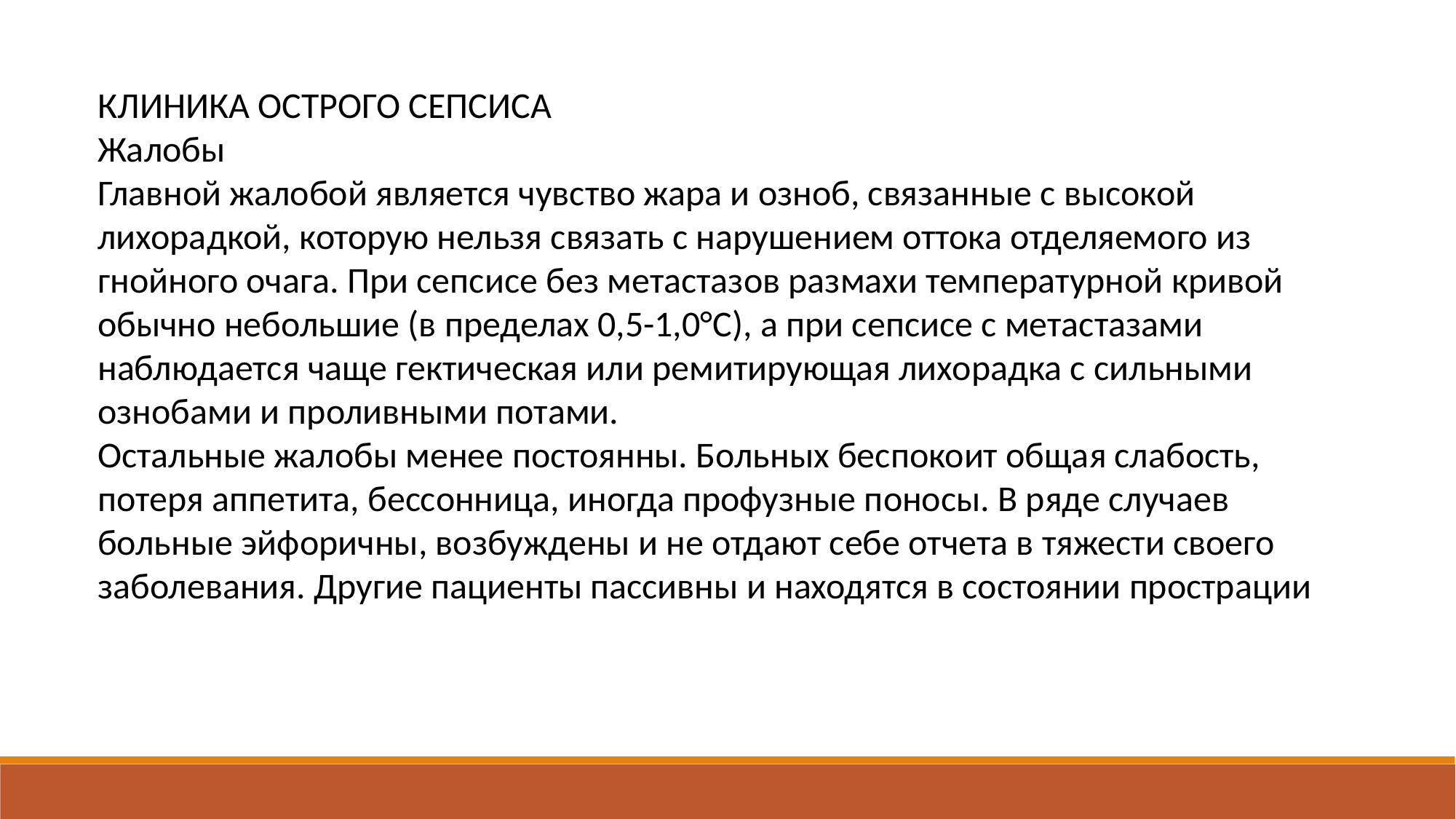

КЛИНИКА ОСТРОГО СЕПСИСА
Жалобы
Главной жалобой является чувство жара и озноб, связанные с высокой лихорадкой, которую нельзя связать с нарушением оттока отделяемого из гнойного очага. При сепсисе без метастазов размахи температурной кривой обычно небольшие (в пределах 0,5-1,0°С), а при сепсисе с метастазами наблюдается чаще гектическая или ремитирующая лихорадка с сильными ознобами и проливными потами.
Остальные жалобы менее постоянны. Больных беспокоит общая слабость, потеря аппетита, бессонница, иногда профузные поносы. В ряде случаев больные эйфоричны, возбуждены и не отдают себе отчета в тяжести своего заболевания. Другие пациенты пассивны и находятся в состоянии прострации